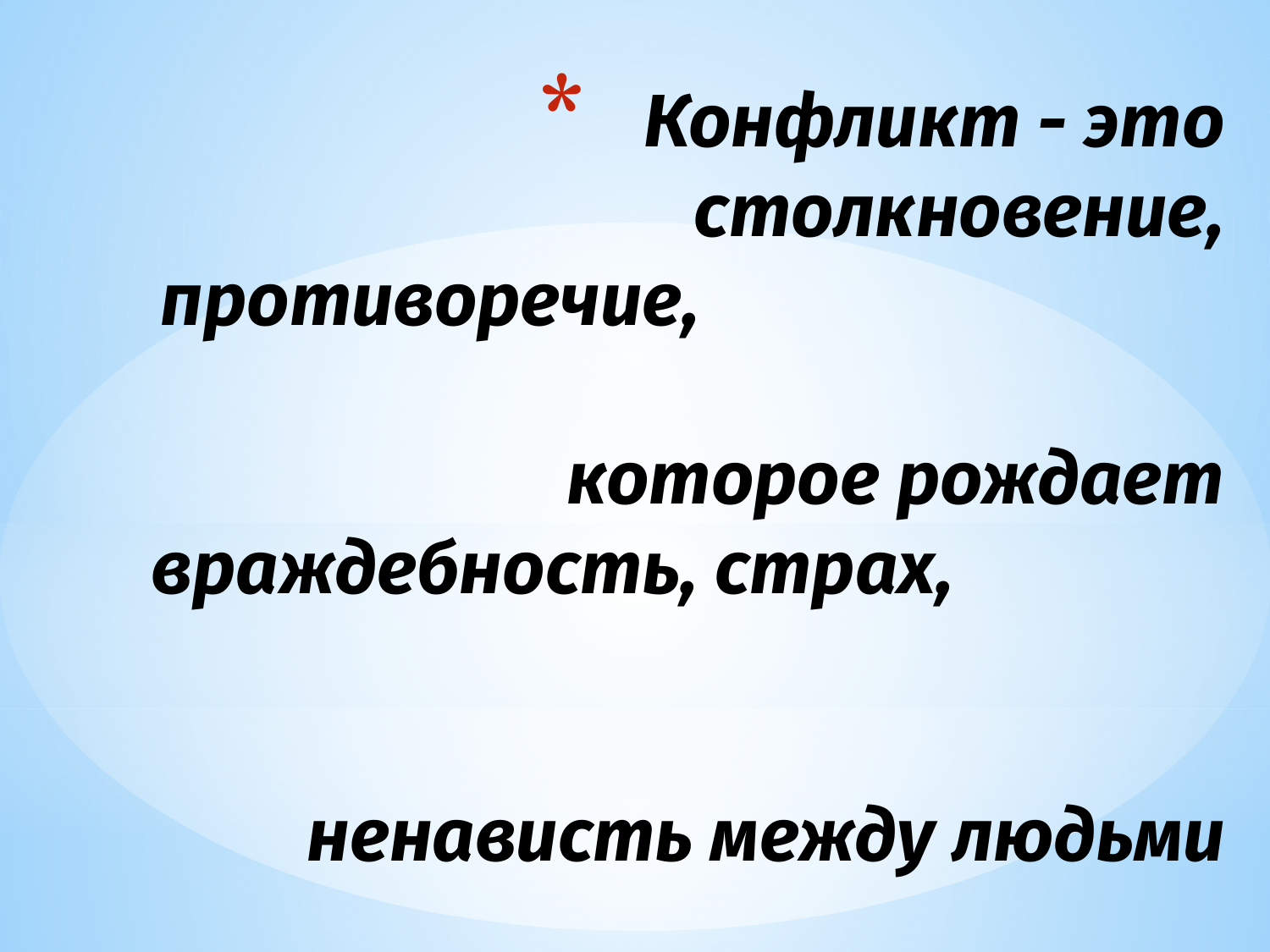

# Конфликт - это столкновение, противоречие,                                                                                                                   которое рождает враждебность, страх,                                                                                                                                        ненависть между людьми